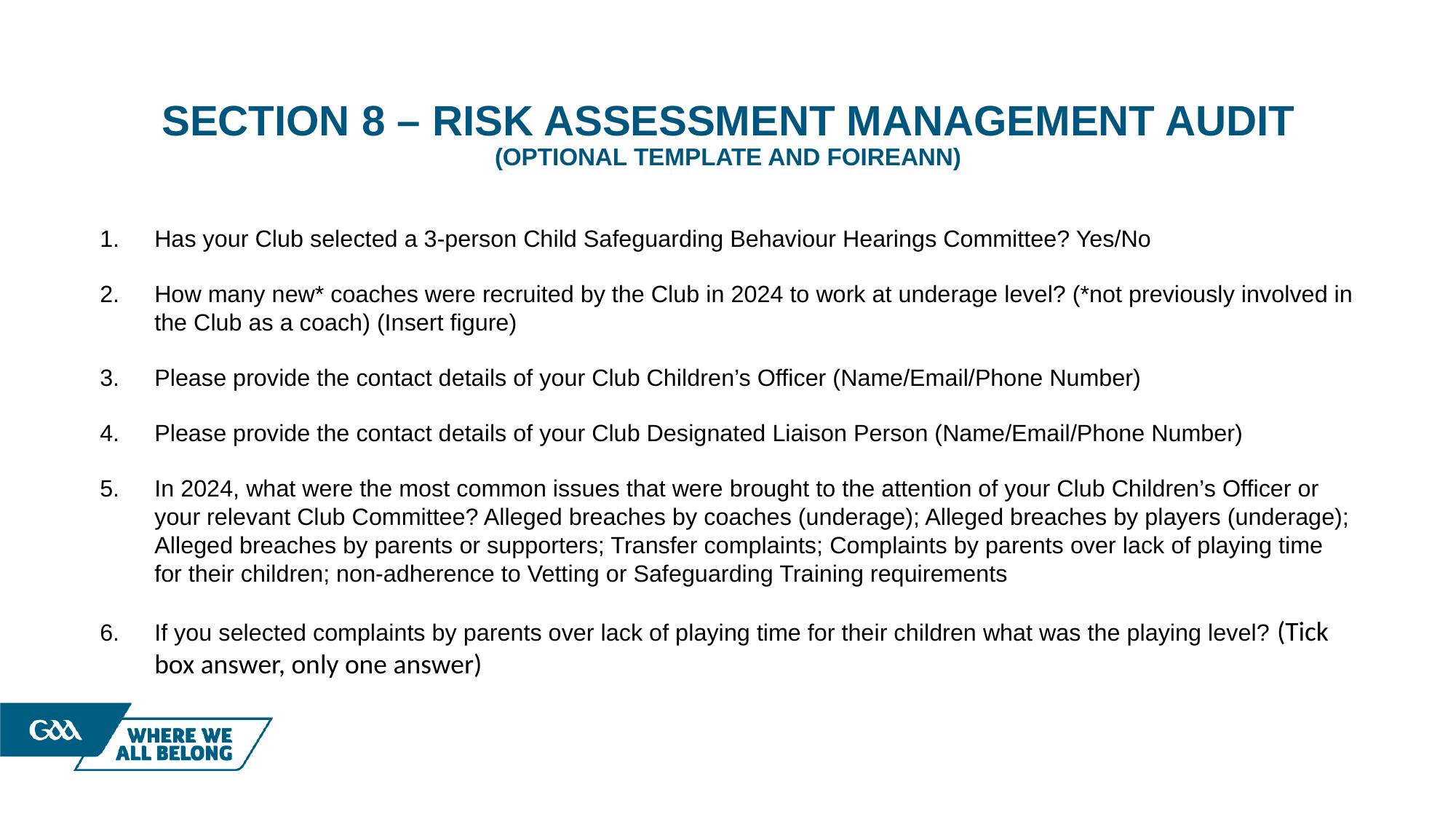

# Section 8 – Risk Assessment Management Audit (optional Template and Foireann)
Has your Club selected a 3-person Child Safeguarding Behaviour Hearings Committee? Yes/No
How many new* coaches were recruited by the Club in 2024 to work at underage level? (*not previously involved in the Club as a coach) (Insert figure)
Please provide the contact details of your Club Children’s Officer (Name/Email/Phone Number)
Please provide the contact details of your Club Designated Liaison Person (Name/Email/Phone Number)
In 2024, what were the most common issues that were brought to the attention of your Club Children’s Officer or your relevant Club Committee? Alleged breaches by coaches (underage); Alleged breaches by players (underage); Alleged breaches by parents or supporters; Transfer complaints; Complaints by parents over lack of playing time for their children; non-adherence to Vetting or Safeguarding Training requirements
If you selected complaints by parents over lack of playing time for their children what was the playing level? (Tick box answer, only one answer)